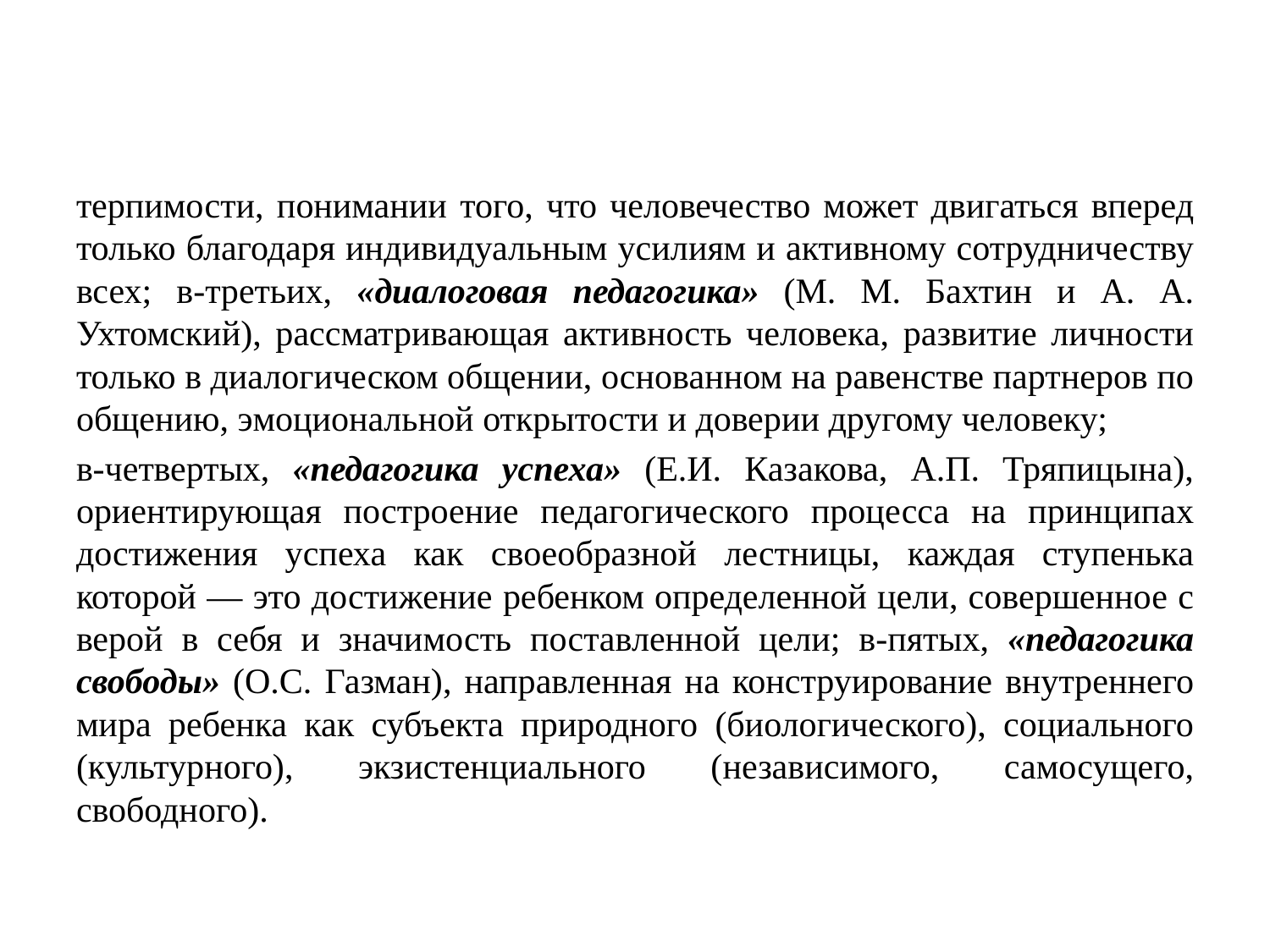

терпимости, понимании того, что человечество может двигаться вперед только благодаря индивидуальным усилиям и активному сотрудничеству всех; в-третьих, «диалоговая педагогика» (М. М. Бахтин и А. А. Ухтомский), рассматривающая активность человека, развитие личности только в диалогическом общении, основанном на равенстве партнеров по общению, эмоциональной открытости и доверии другому человеку;
в-четвертых, «педагогика успеха» (Е.И. Казакова, А.П. Тряпицына), ориентирующая построение педагогического процесса на принципах достижения успеха как своеобразной лестницы, каждая ступенька которой — это достижение ребенком определенной цели, совершенное с верой в себя и значимость поставленной цели; в-пятых, «педагогика свободы» (О.С. Газман), направленная на конструирование внутреннего мира ребенка как субъекта природного (биологического), социального (культурного), экзистенциального (независимого, самосущего, свободного).